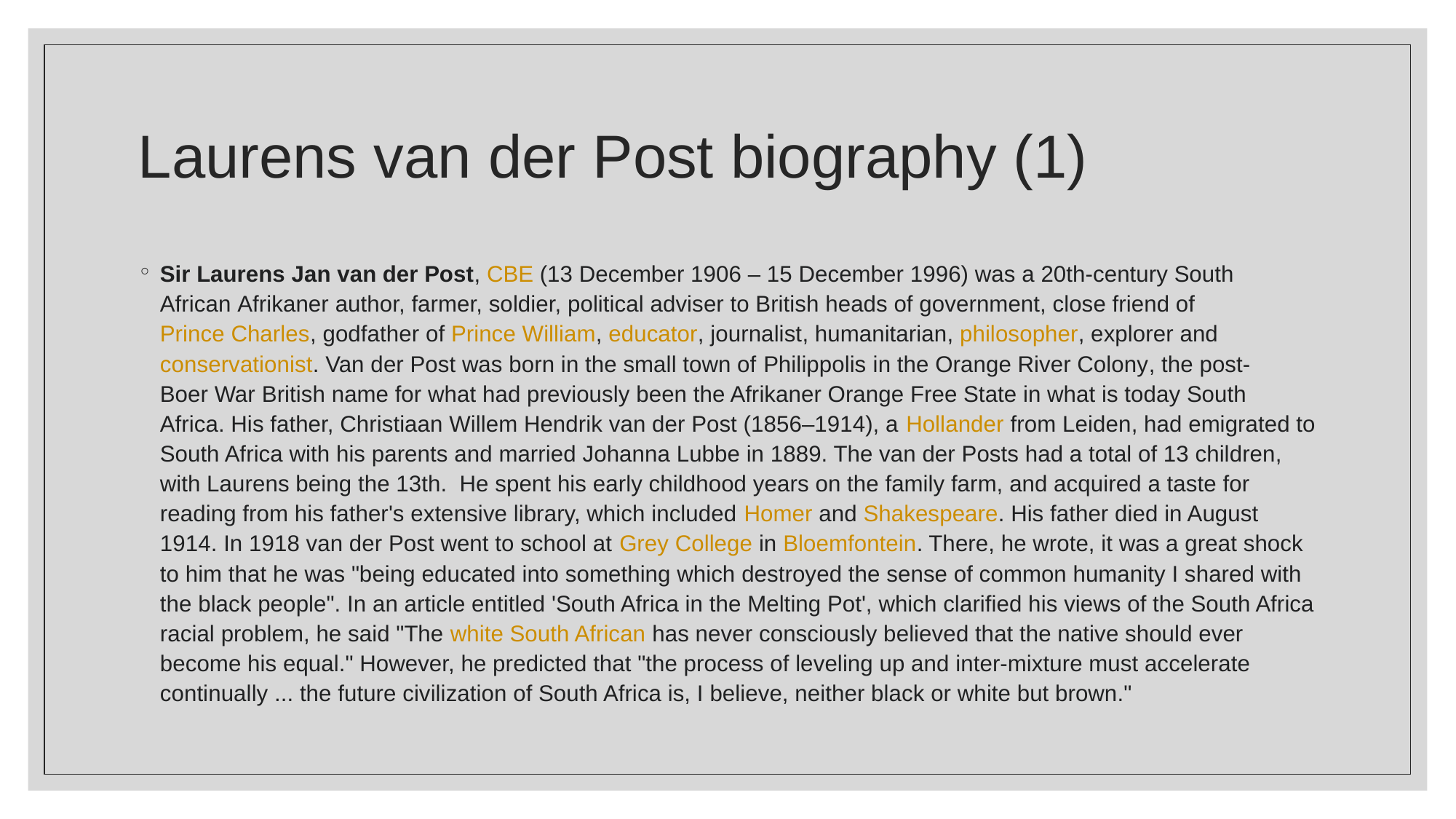

# Laurens van der Post biography (1)
Sir Laurens Jan van der Post, CBE (13 December 1906 – 15 December 1996) was a 20th-century South African Afrikaner author, farmer, soldier, political adviser to British heads of government, close friend of Prince Charles, godfather of Prince William, educator, journalist, humanitarian, philosopher, explorer and conservationist. Van der Post was born in the small town of Philippolis in the Orange River Colony, the post-Boer War British name for what had previously been the Afrikaner Orange Free State in what is today South Africa. His father, Christiaan Willem Hendrik van der Post (1856–1914), a Hollander from Leiden, had emigrated to South Africa with his parents and married Johanna Lubbe in 1889. The van der Posts had a total of 13 children, with Laurens being the 13th.  He spent his early childhood years on the family farm, and acquired a taste for reading from his father's extensive library, which included Homer and Shakespeare. His father died in August 1914. In 1918 van der Post went to school at Grey College in Bloemfontein. There, he wrote, it was a great shock to him that he was "being educated into something which destroyed the sense of common humanity I shared with the black people". In an article entitled 'South Africa in the Melting Pot', which clarified his views of the South Africa racial problem, he said "The white South African has never consciously believed that the native should ever become his equal." However, he predicted that "the process of leveling up and inter-mixture must accelerate continually ... the future civilization of South Africa is, I believe, neither black or white but brown."